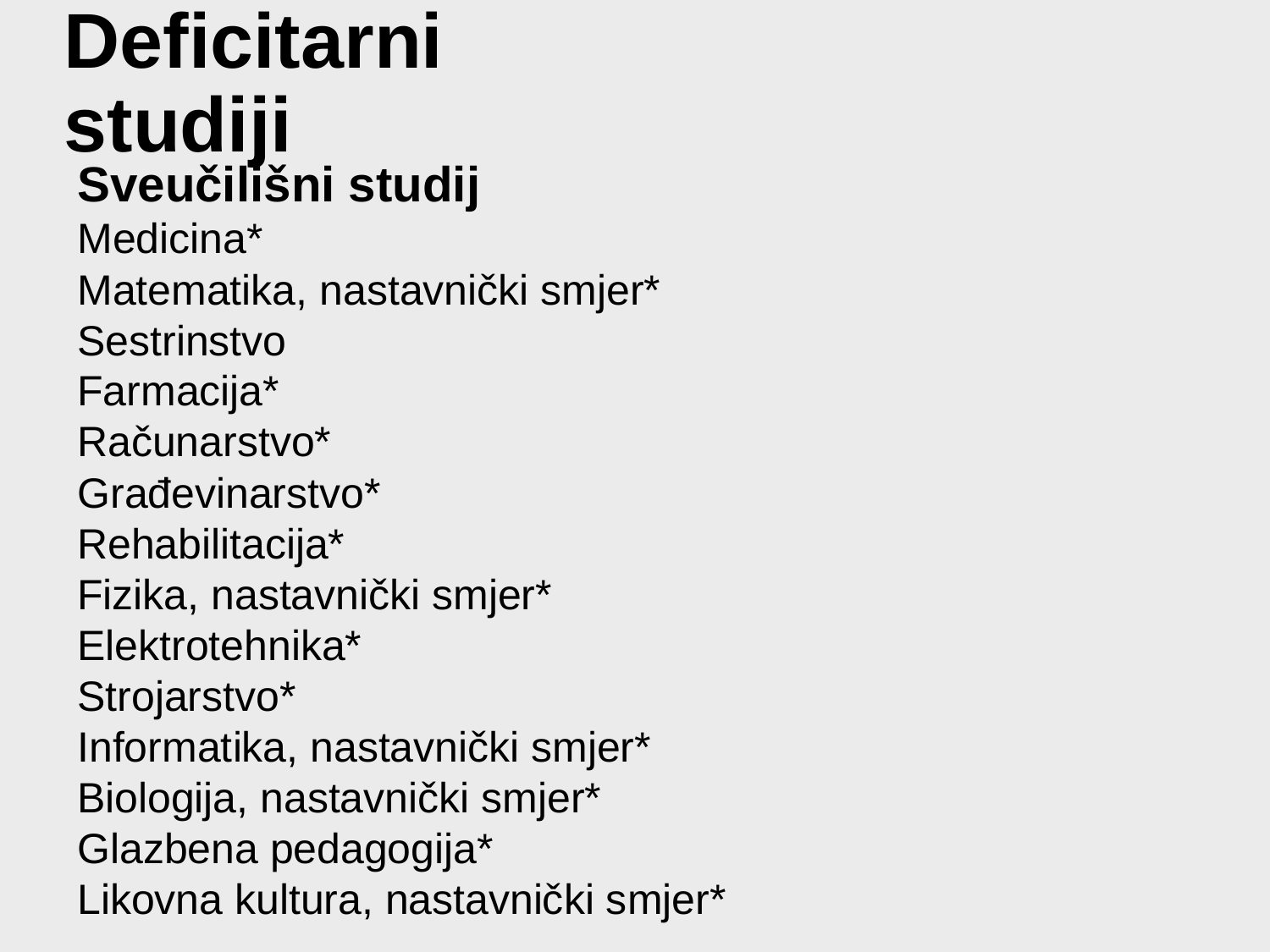

# Deficitarni studiji
Sveučilišni studij
Medicina*
Matematika, nastavnički smjer*
Sestrinstvo
Farmacija*
Računarstvo*
Građevinarstvo*
Rehabilitacija*
Fizika, nastavnički smjer*
Elektrotehnika*
Strojarstvo*
Informatika, nastavnički smjer*
Biologija, nastavnički smjer*
Glazbena pedagogija*
Likovna kultura, nastavnički smjer*